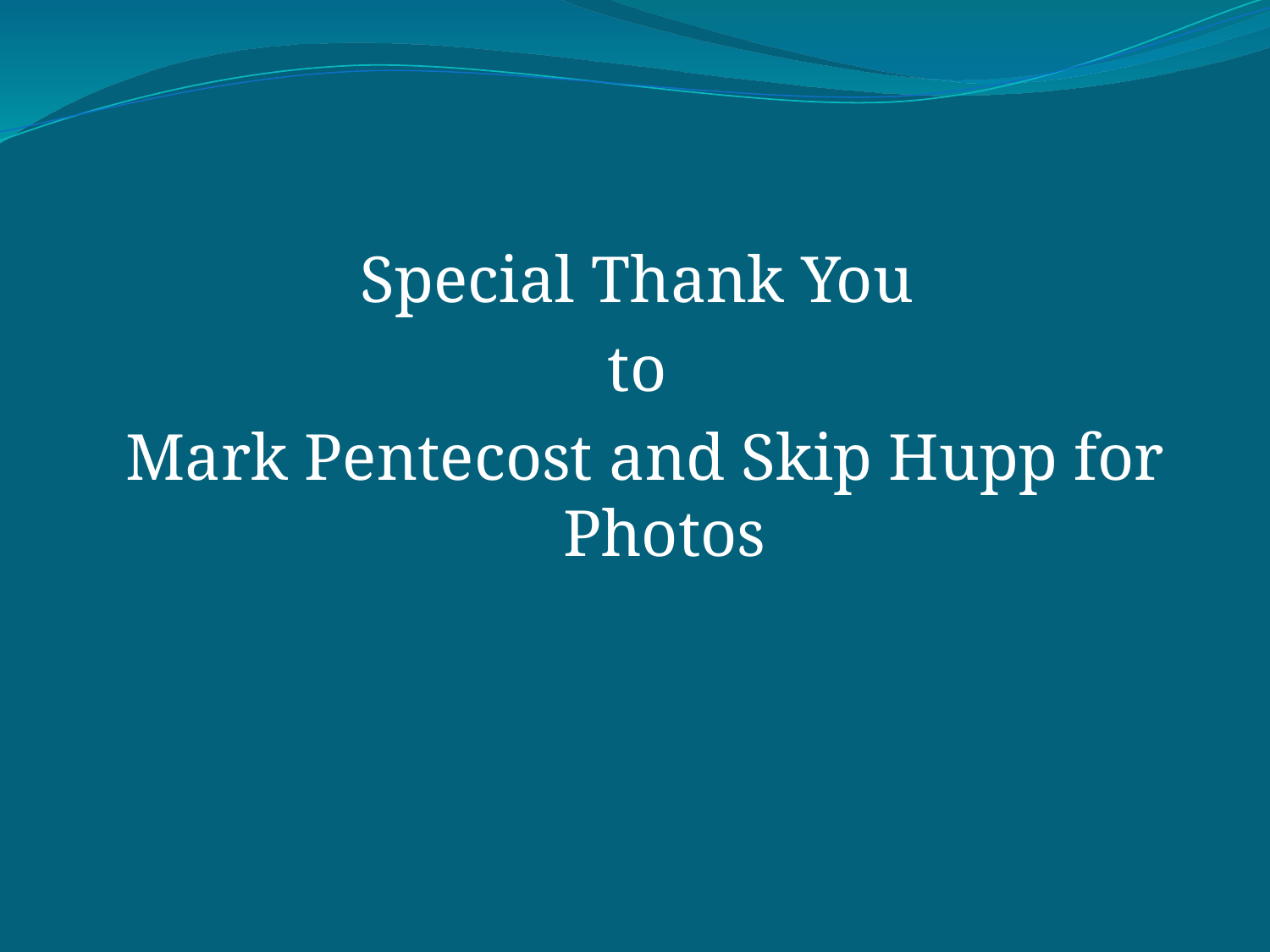

Special Thank You
to
Mark Pentecost and Skip Hupp for Photos